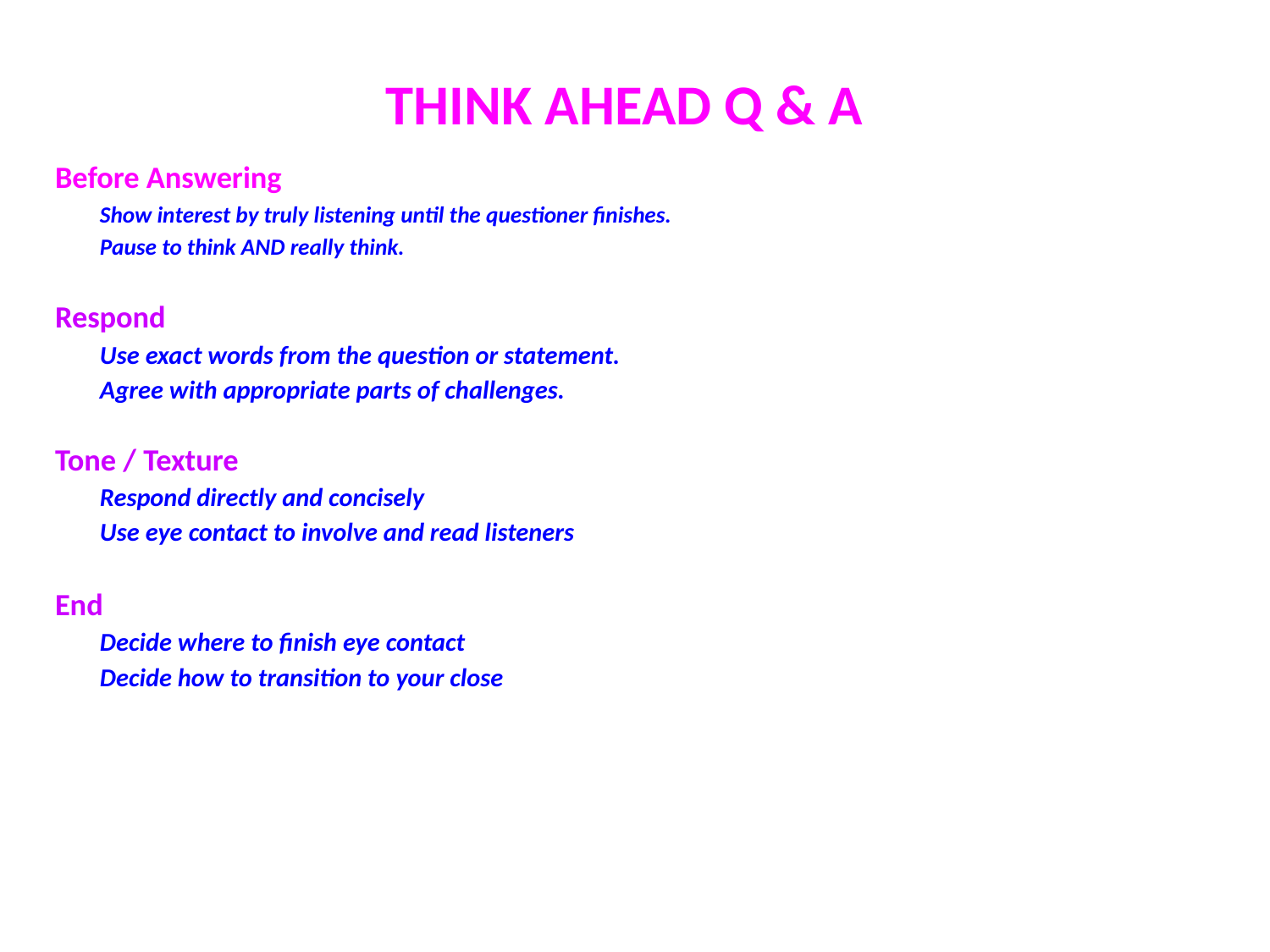

# Think Ahead Q & A
Before Answering
	Show interest by truly listening until the questioner finishes.
	Pause to think AND really think.

Respond
	Use exact words from the question or statement.
	Agree with appropriate parts of challenges.

Tone / Texture
	Respond directly and concisely
	Use eye contact to involve and read listeners

End
	Decide where to finish eye contact
	Decide how to transition to your close